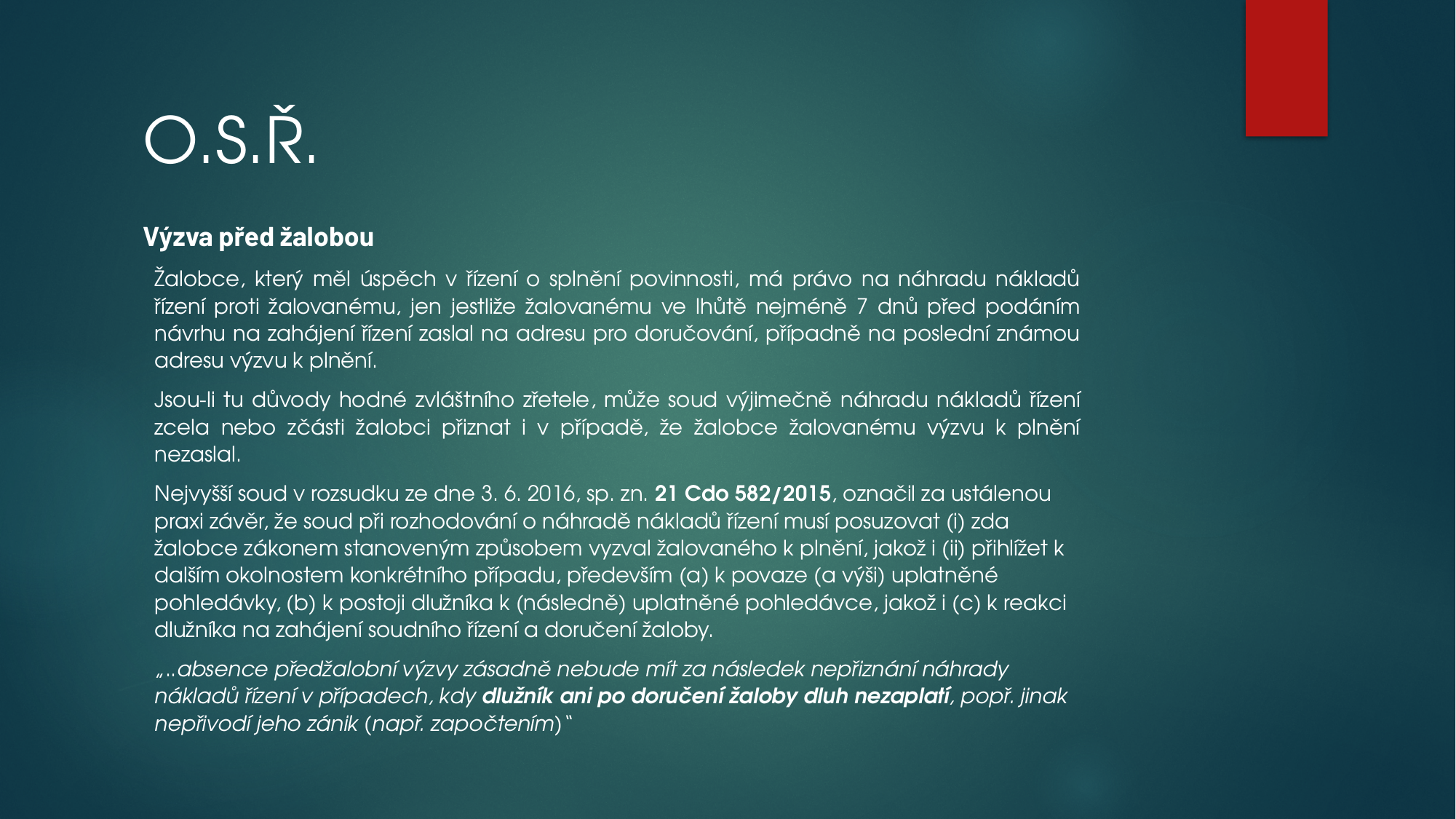

# O.S.Ř.
Výzva před žalobou

Žalobce, který měl úspěch v řízení o splnění povinnosti, má právo na náhradu nákladů řízení proti žalovanému, jen jestliže žalovanému ve lhůtě nejméně 7 dnů před podáním návrhu na zahájení řízení zaslal na adresu pro doručování, případně na poslední známou adresu výzvu k plnění.
Jsou-li tu důvody hodné zvláštního zřetele, může soud výjimečně náhradu nákladů řízení zcela nebo zčásti žalobci přiznat i v případě, že žalobce žalovanému výzvu k plnění nezaslal.
Nejvyšší soud v rozsudku ze dne 3. 6. 2016, sp. zn. 21 Cdo 582/2015, označil za ustálenou praxi závěr, že soud při rozhodování o náhradě nákladů řízení musí posuzovat (i) zda žalobce zákonem stanoveným způsobem vyzval žalovaného k plnění, jakož i (ii) přihlížet k dalším okolnostem konkrétního případu, především (a) k povaze (a výši) uplatněné pohledávky, (b) k postoji dlužníka k (následně) uplatněné pohledávce, jakož i (c) k reakci dlužníka na zahájení soudního řízení a doručení žaloby.
„..absence předžalobní výzvy zásadně nebude mít za následek nepřiznání náhrady nákladů řízení v případech, kdy dlužník ani po doručení žaloby dluh nezaplatí, popř. jinak nepřivodí jeho zánik (např. započtením)“